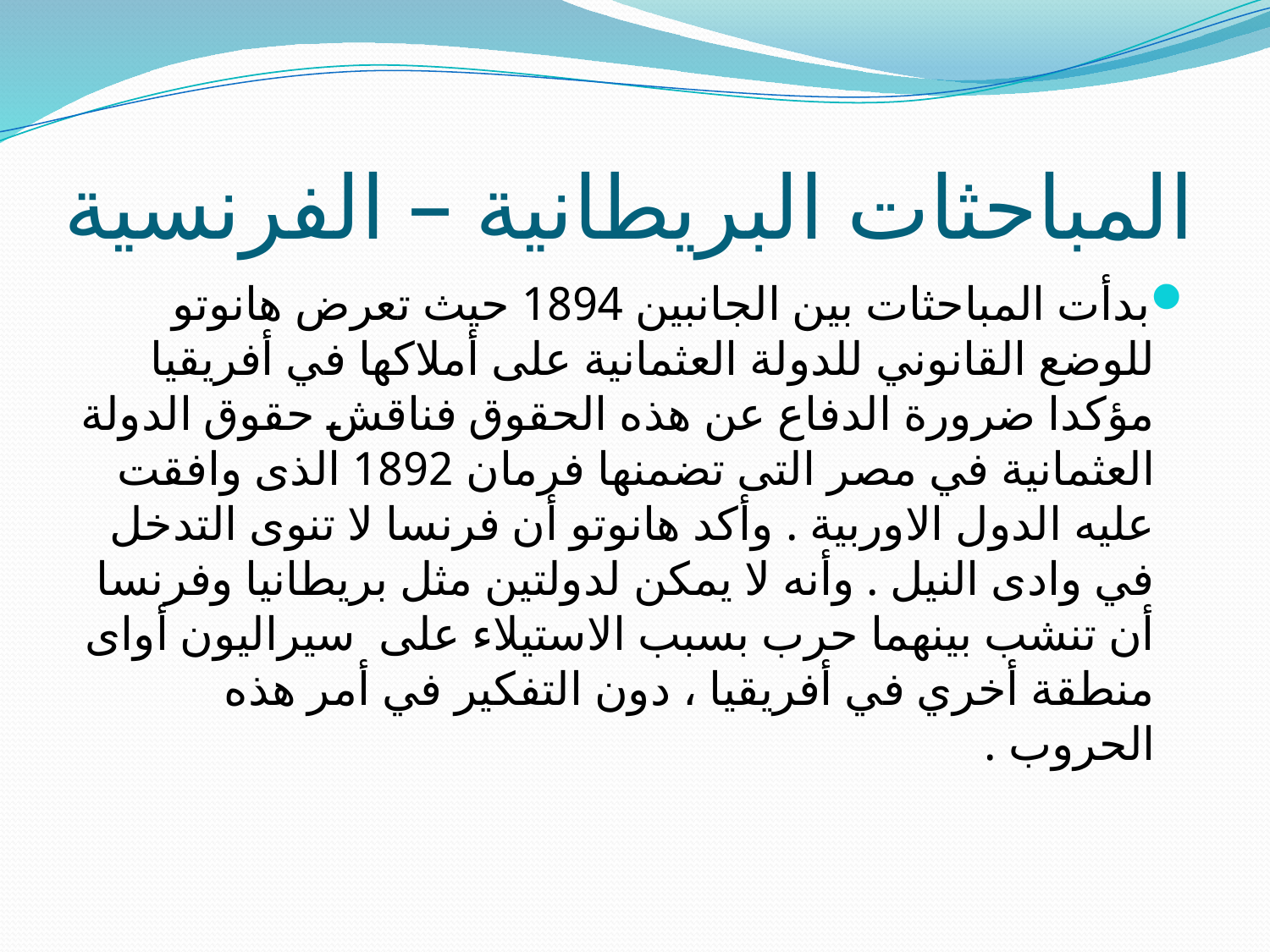

# المباحثات البريطانية – الفرنسية
بدأت المباحثات بين الجانبين 1894 حيث تعرض هانوتو للوضع القانوني للدولة العثمانية على أملاكها في أفريقيا مؤكدا ضرورة الدفاع عن هذه الحقوق فناقش حقوق الدولة العثمانية في مصر التى تضمنها فرمان 1892 الذى وافقت عليه الدول الاوربية . وأكد هانوتو أن فرنسا لا تنوى التدخل في وادى النيل . وأنه لا يمكن لدولتين مثل بريطانيا وفرنسا أن تنشب بينهما حرب بسبب الاستيلاء على  سيراليون أواى منطقة أخري في أفريقيا ، دون التفكير في أمر هذه الحروب .